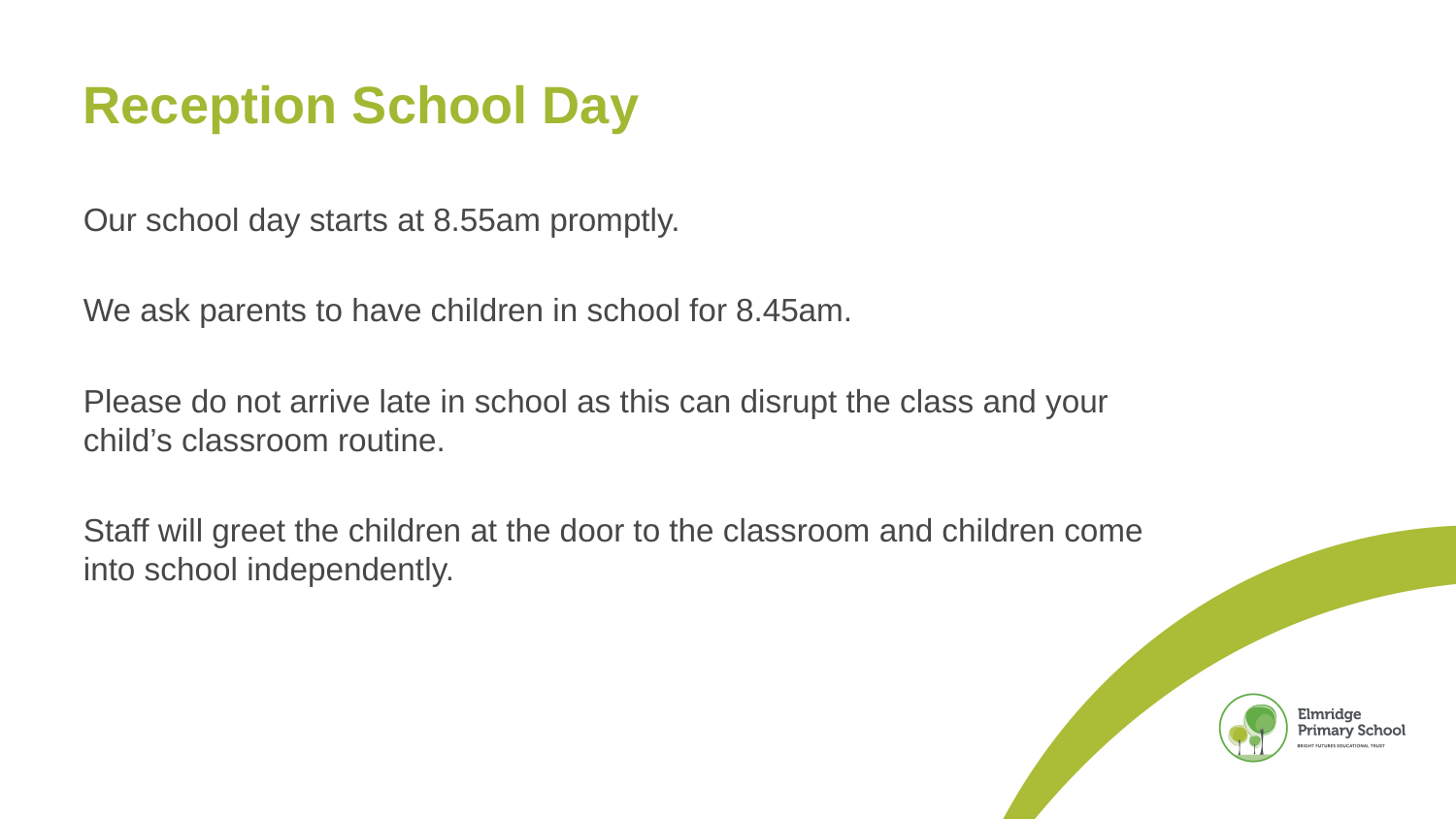

# Reception School Day
Our school day starts at 8.55am promptly.

We ask parents to have children in school for 8.45am.

Please do not arrive late in school as this can disrupt the class and your child’s classroom routine.

Staff will greet the children at the door to the classroom and children come into school independently.